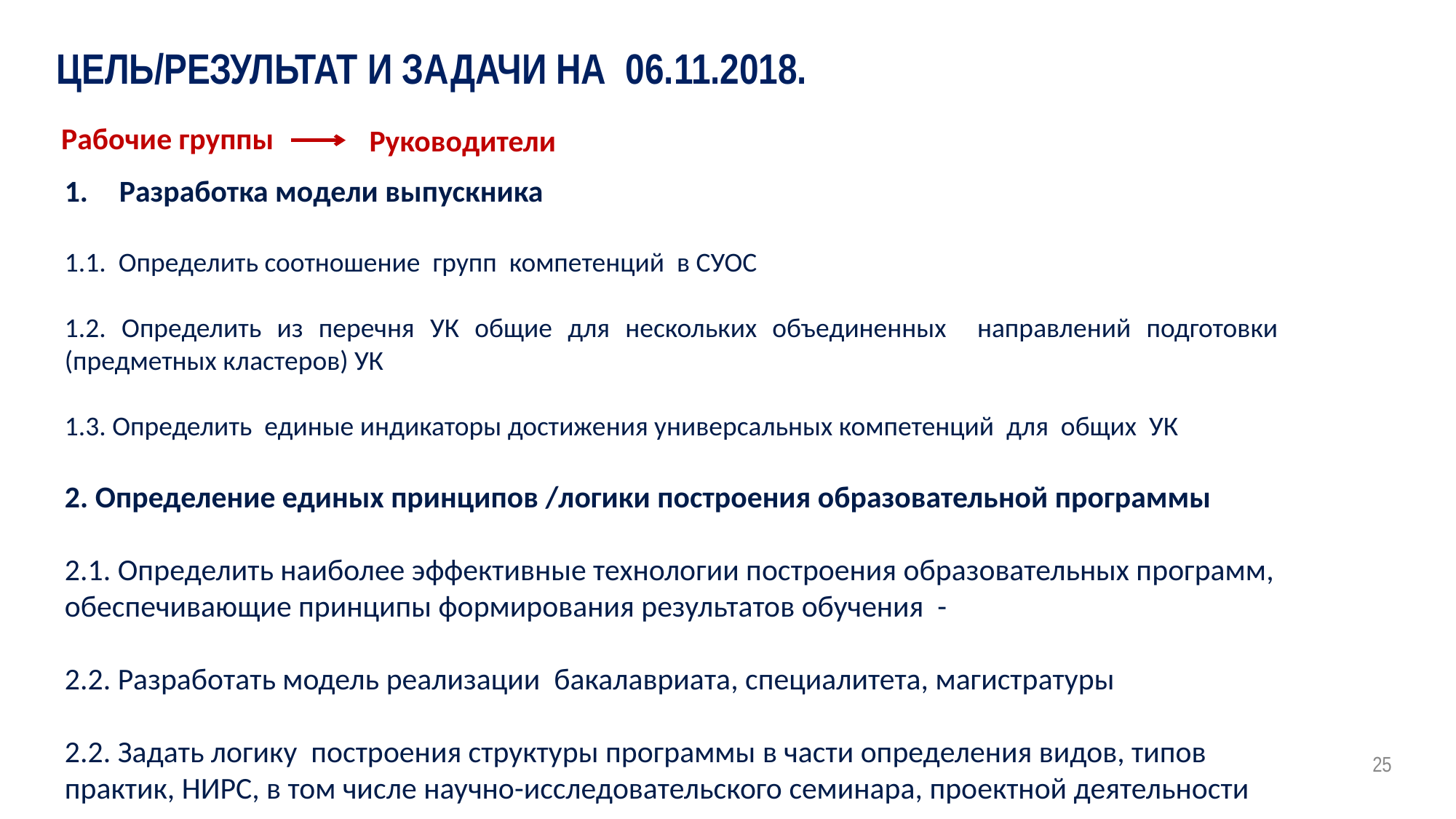

ЦЕЛЬ/РЕЗУЛЬТАТ И ЗАДАЧИ НА  06.11.2018.
Рабочие группы

Руководители
Разработка модели выпускника

1.1.  Определить соотношение  групп  компетенций  в СУОС

1.2. Определить из перечня УК общие для нескольких объединенных  направлений подготовки (предметных кластеров) УК

1.3. Определить  единые индикаторы достижения универсальных компетенций  для  общих  УК

2. Определение единых принципов /логики построения образовательной программы

2.1. Определить наиболее эффективные технологии построения образовательных программ, обеспечивающие принципы формирования результатов обучения  -

2.2. Разработать модель реализации  бакалавриата, специалитета, магистратуры

2.2. Задать логику  построения структуры программы в части определения видов, типов практик, НИРС, в том числе научно-исследовательского семинара, проектной деятельности

25